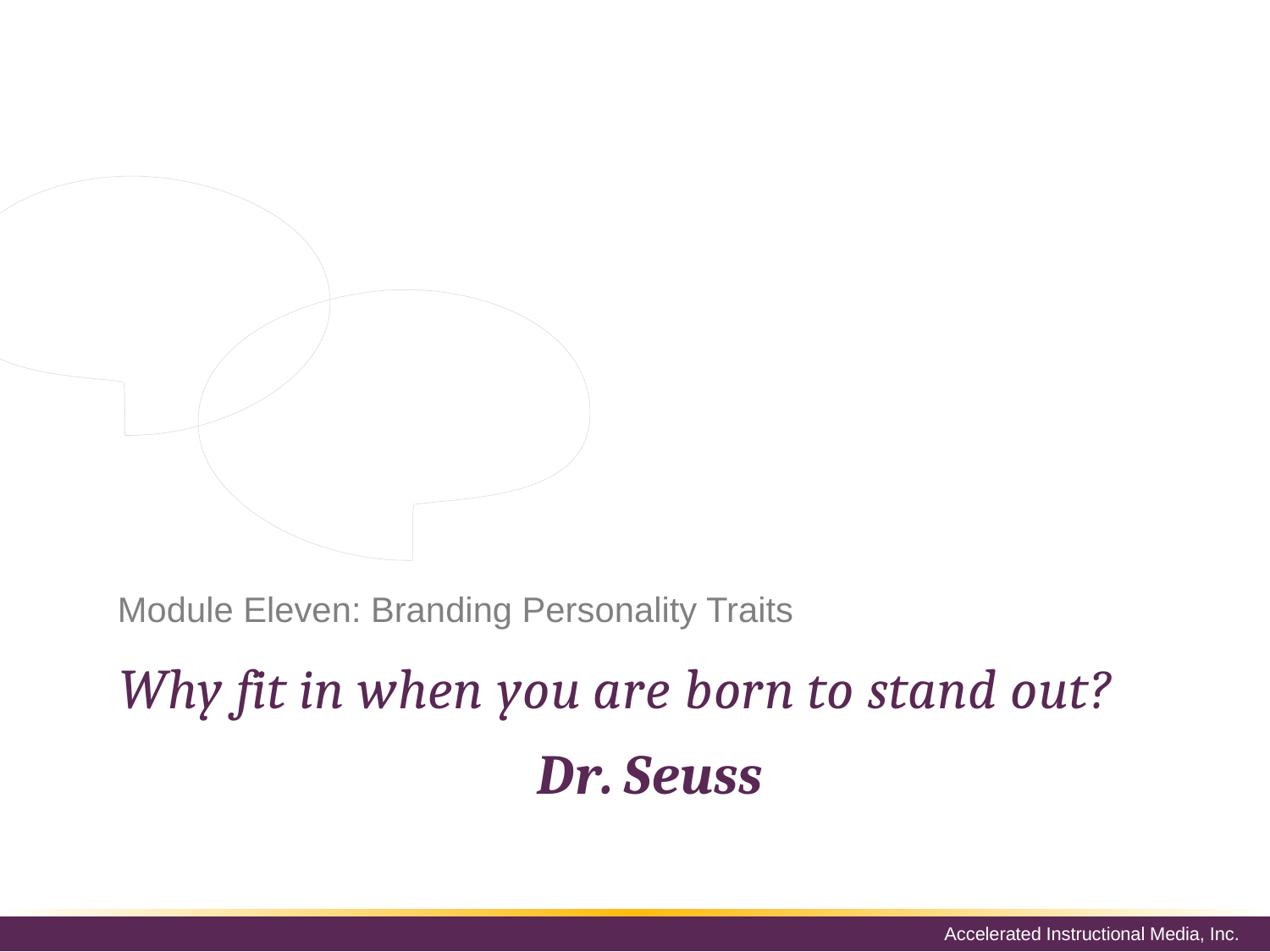

Brands need personality. Fortunately, you have the perfect opportunity to develop your brand and personality: yourself. The traits that your brand exhibits are completely up to you. When you identify your unique values and boldly look outside the box, your brand will have clear personality.
# Module Eleven: Branding Personality Traits
Why fit in when you are born to stand out?
Dr. Seuss